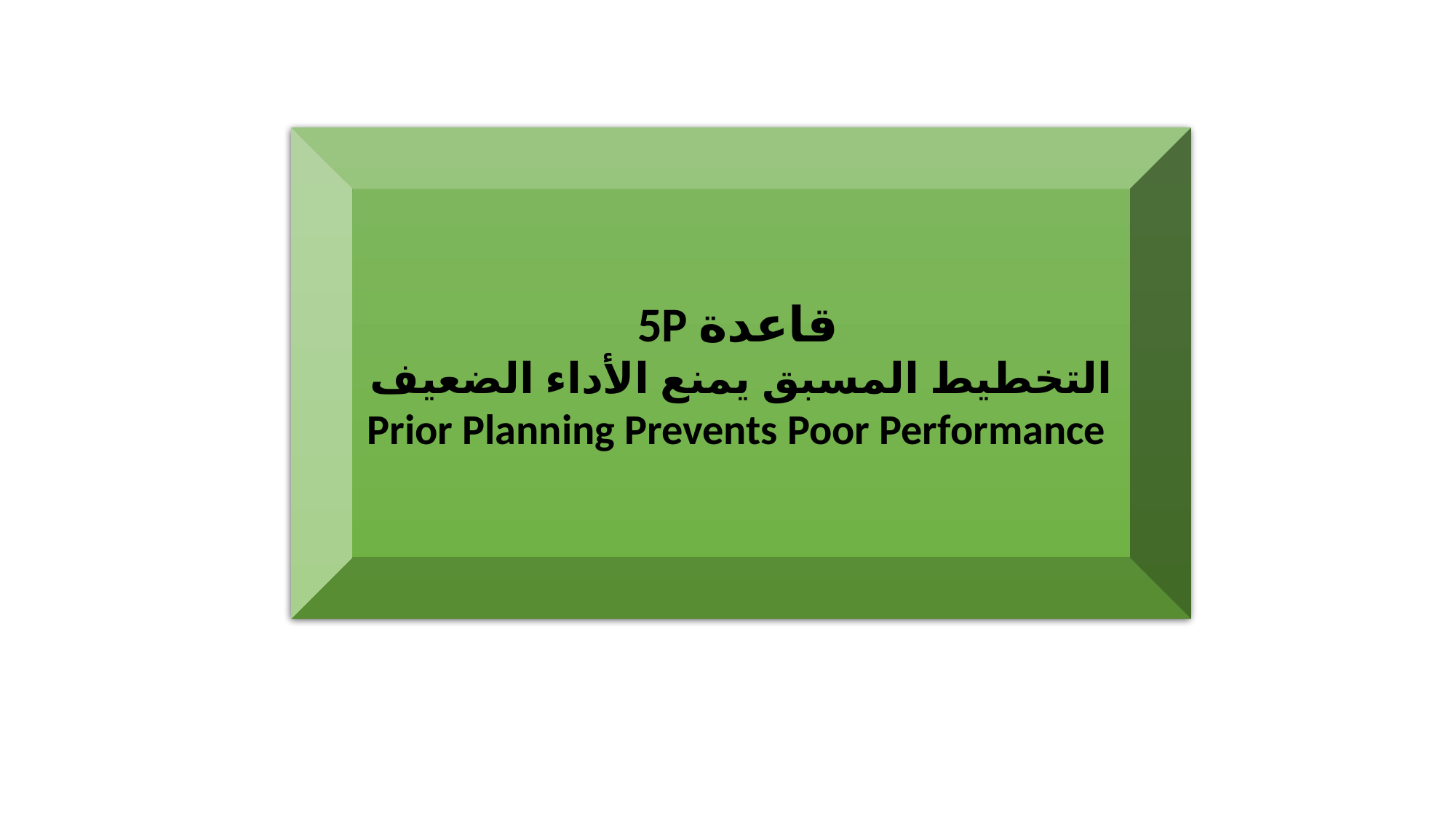

5P قاعدة
التخطيط المسبق يمنع الأداء الضعيف
Prior Planning Prevents Poor Performance